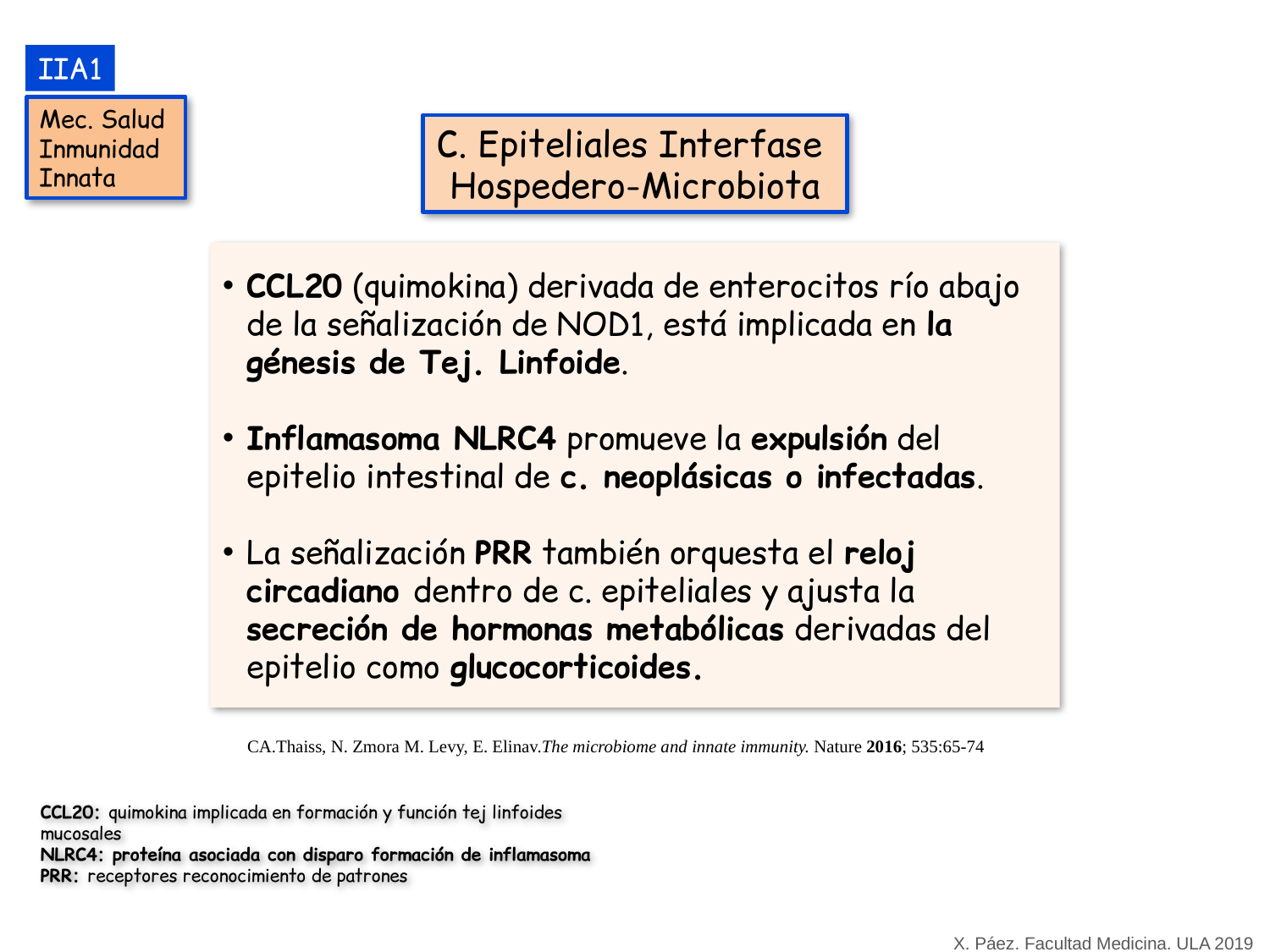

IIA1
Mec. Salud
Inmunidad Innata
C. Epiteliales Interfase
Hospedero-Microbiota

CCL20 (quimokina) derivada de enterocitos río abajo de la señalización de NOD1, está implicada en la génesis de Tej. Linfoide.

Inflamasoma NLRC4 promueve la expulsión del epitelio intestinal de c. neoplásicas o infectadas.

La señalización PRR también orquesta el reloj circadiano dentro de c. epiteliales y ajusta la secreción de hormonas metabólicas derivadas del epitelio como glucocorticoides.

CA.Thaiss, N. Zmora M. Levy, E. Elinav.The microbiome and innate immunity. Nature 2016; 535:65-74
CCL20: quimokina implicada en formación y función tej linfoides mucosales
NLRC4: proteína asociada con disparo formación de inflamasoma
PRR: receptores reconocimiento de patrones
X. Páez. Facultad Medicina. ULA 2019